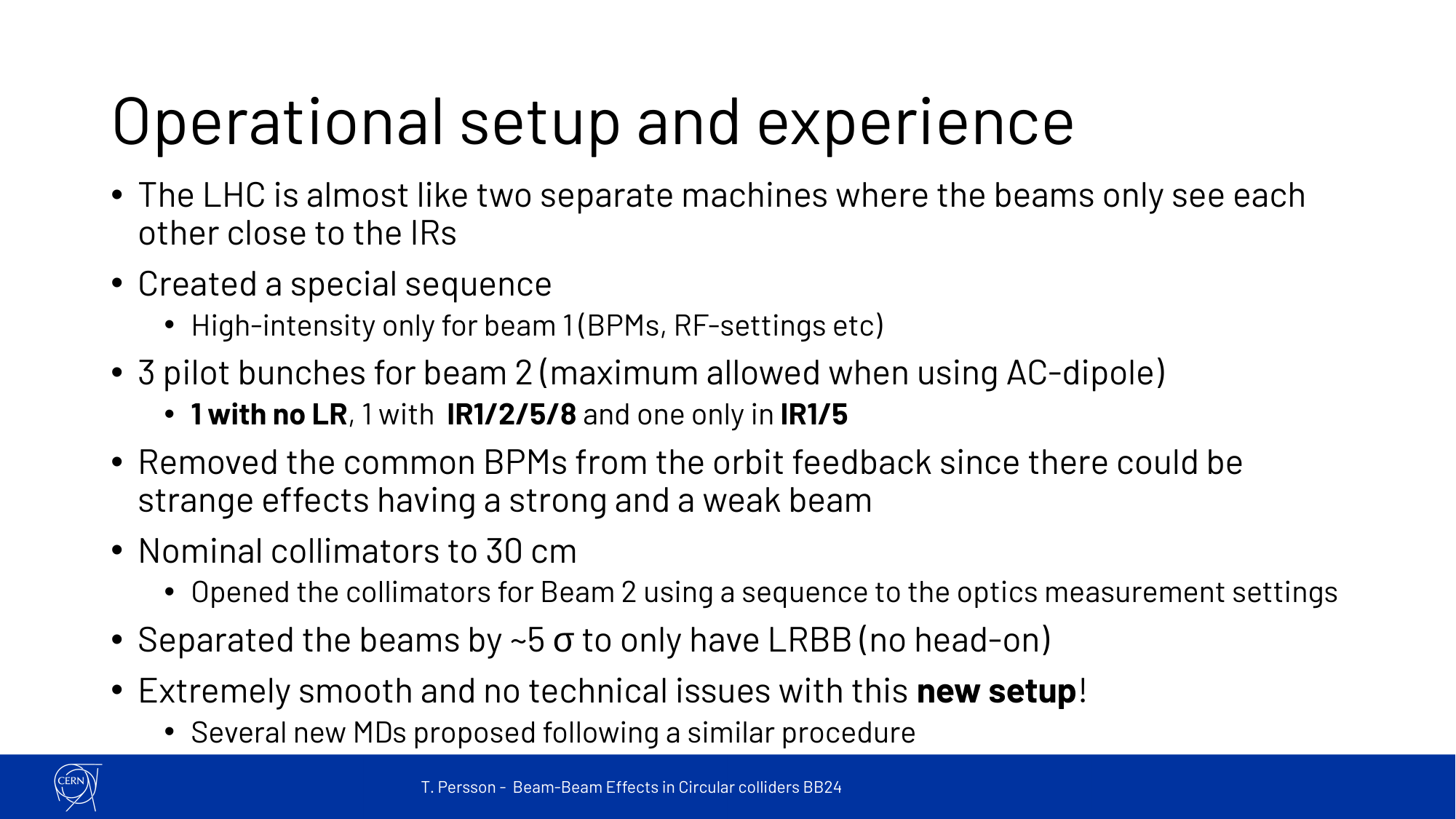

# Operational setup and experience
The LHC is almost like two separate machines where the beams only see each other close to the IRs
Created a special sequence
High-intensity only for beam 1 (BPMs, RF-settings etc)
3 pilot bunches for beam 2 (maximum allowed when using AC-dipole)
1 with no LR, 1 with  IR1/2/5/8 and one only in IR1/5
Removed the common BPMs from the orbit feedback since there could be strange effects having a strong and a weak beam
Nominal collimators to 30 cm
Opened the collimators for Beam 2 using a sequence to the optics measurement settings
Separated the beams by ~5 σ to only have LRBB (no head-on)
Extremely smooth and no technical issues with this new setup!
Several new MDs proposed following a similar procedure